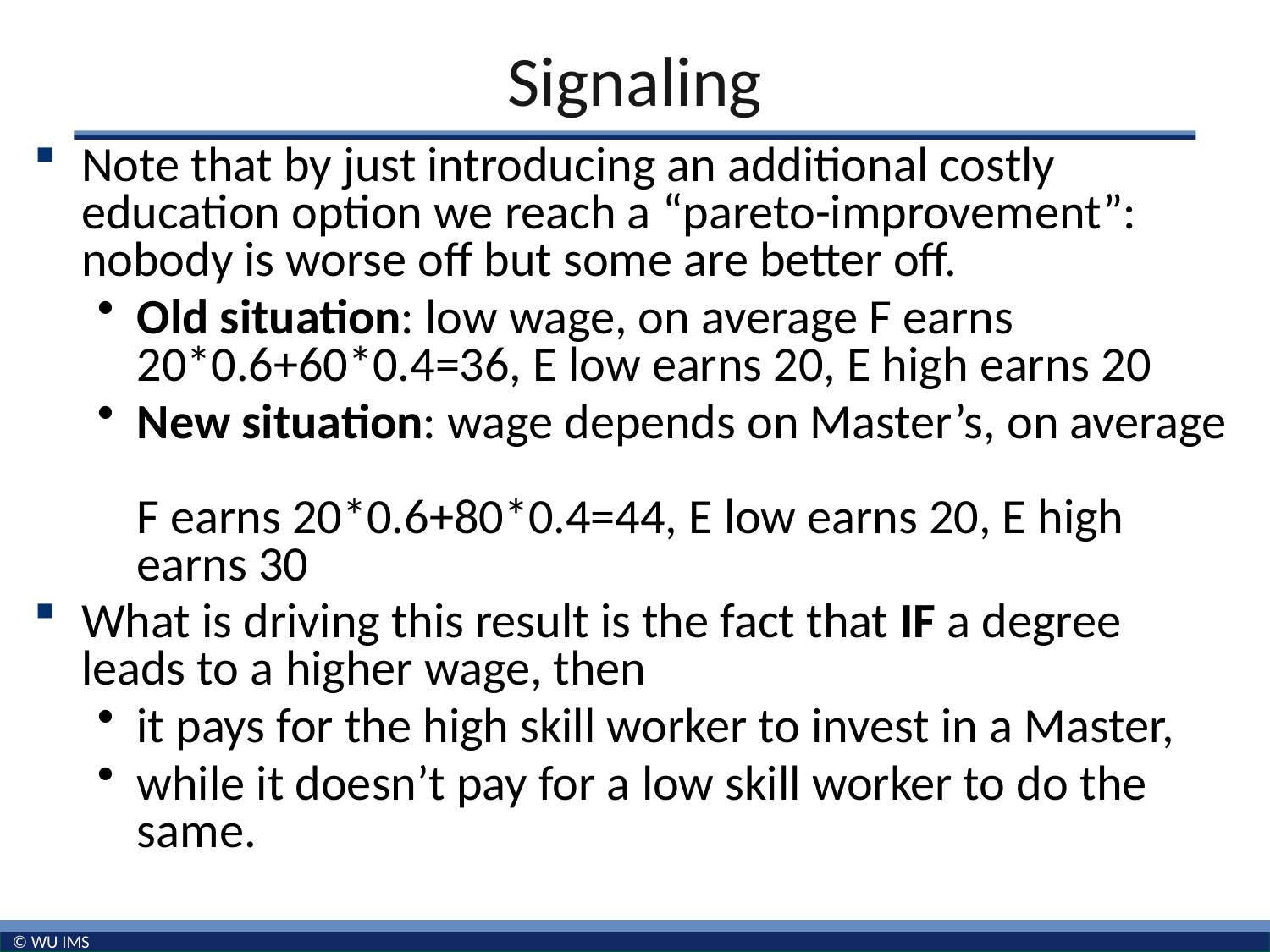

# Signaling
Note that by just introducing an additional costly education option we reach a “pareto-improvement”: nobody is worse off but some are better off.
Old situation: low wage, on average F earns 20*0.6+60*0.4=36, E low earns 20, E high earns 20
New situation: wage depends on Master’s, on average
F earns 20*0.6+80*0.4=44, E low earns 20, E high earns 30
What is driving this result is the fact that IF a degree leads to a higher wage, then
it pays for the high skill worker to invest in a Master,
while it doesn’t pay for a low skill worker to do the same.